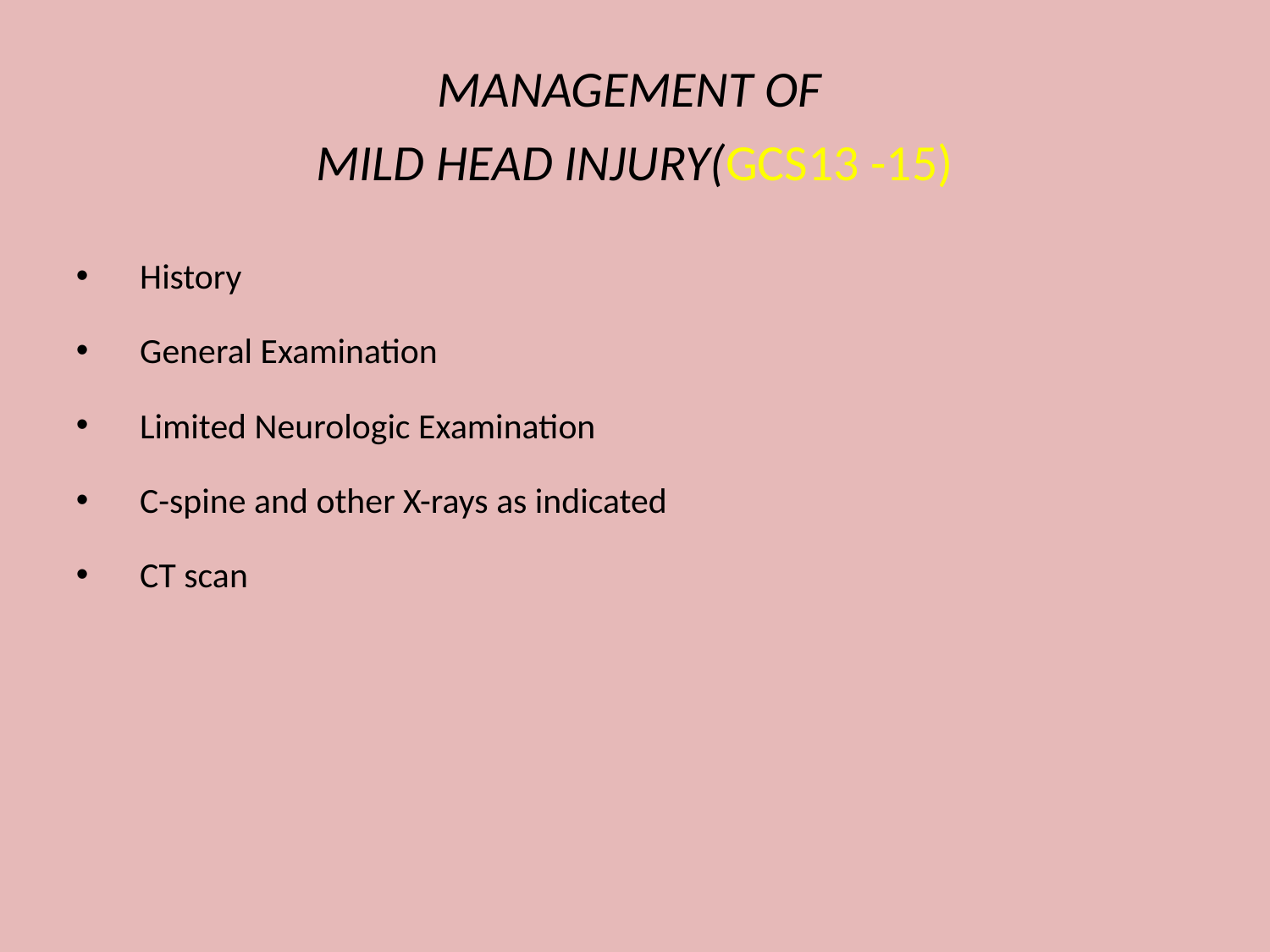

MANAGEMENT OF
MILD HEAD INJURY(GCS13 -15)
  History
  General Examination
  Limited Neurologic Examination
  C-spine and other X-rays as indicated
  CT scan